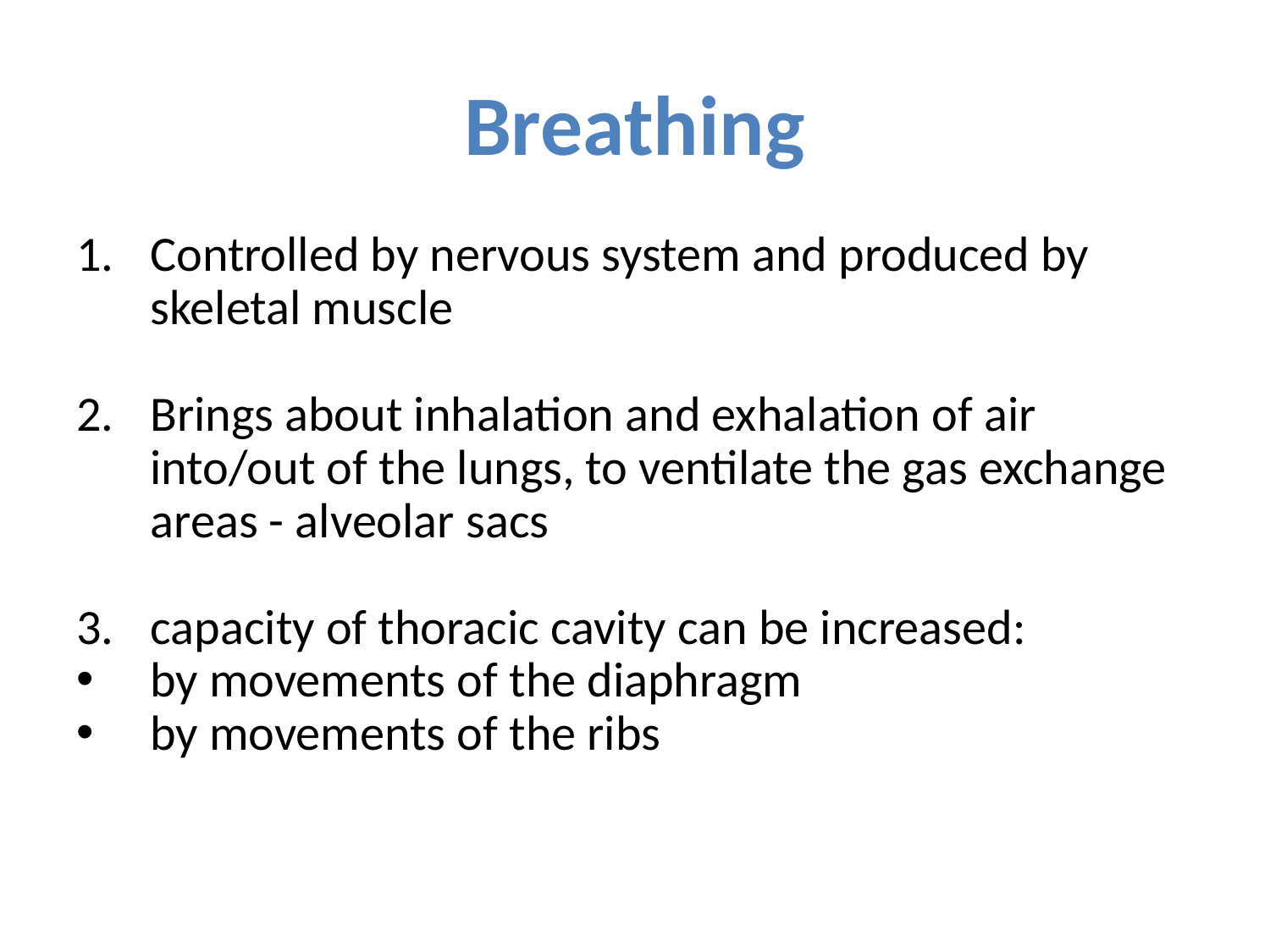

# Breathing
Controlled by nervous system and produced by skeletal muscle

Brings about inhalation and exhalation of air into/out of the lungs, to ventilate the gas exchange areas - alveolar sacs

capacity of thoracic cavity can be increased:
by movements of the diaphragm
by movements of the ribs